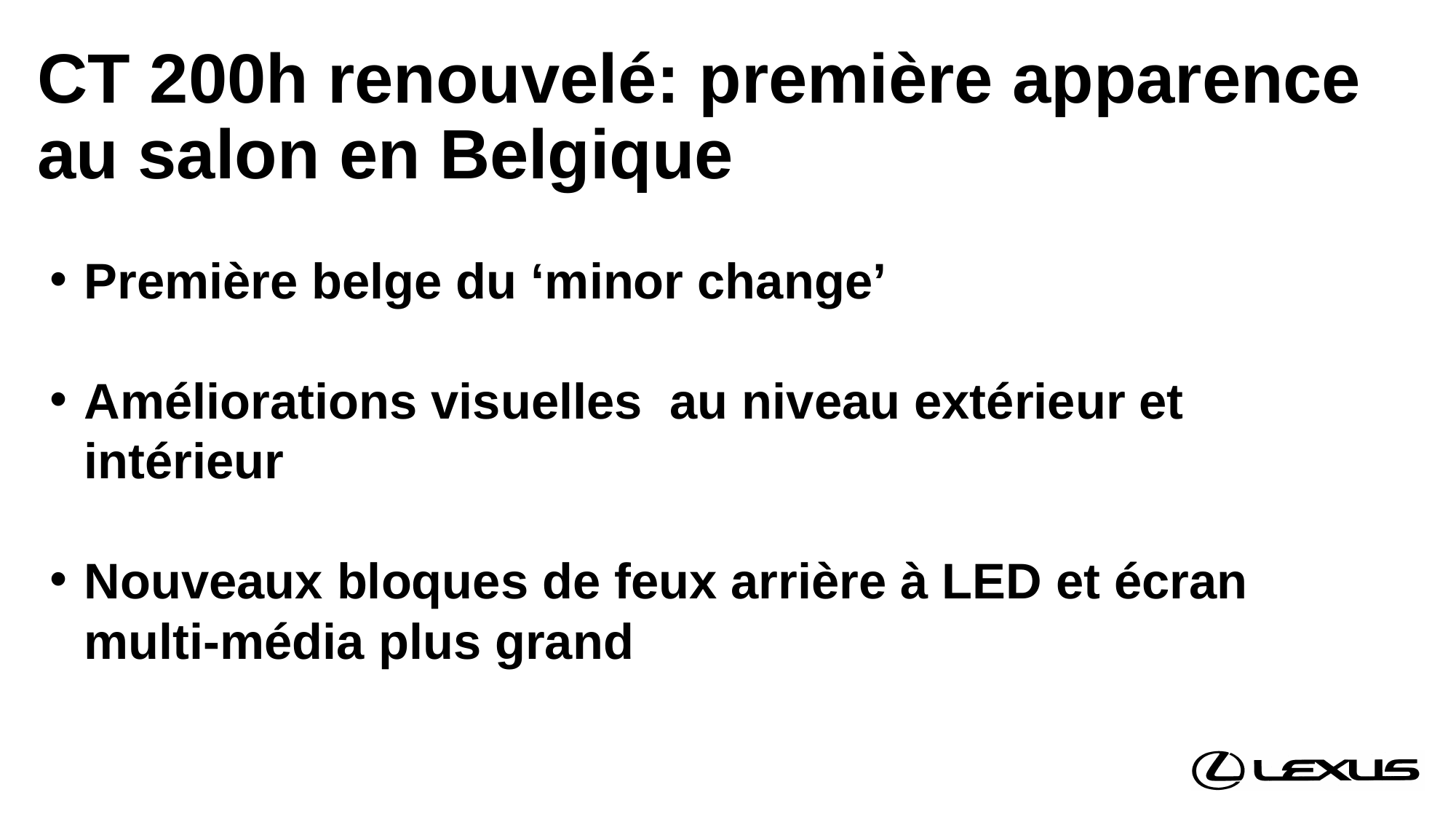

# CT 200h renouvelé: première apparence au salon en Belgique
Première belge du ‘minor change’
Améliorations visuelles  au niveau extérieur et intérieur
Nouveaux bloques de feux arrière à LED et écran multi-média plus grand